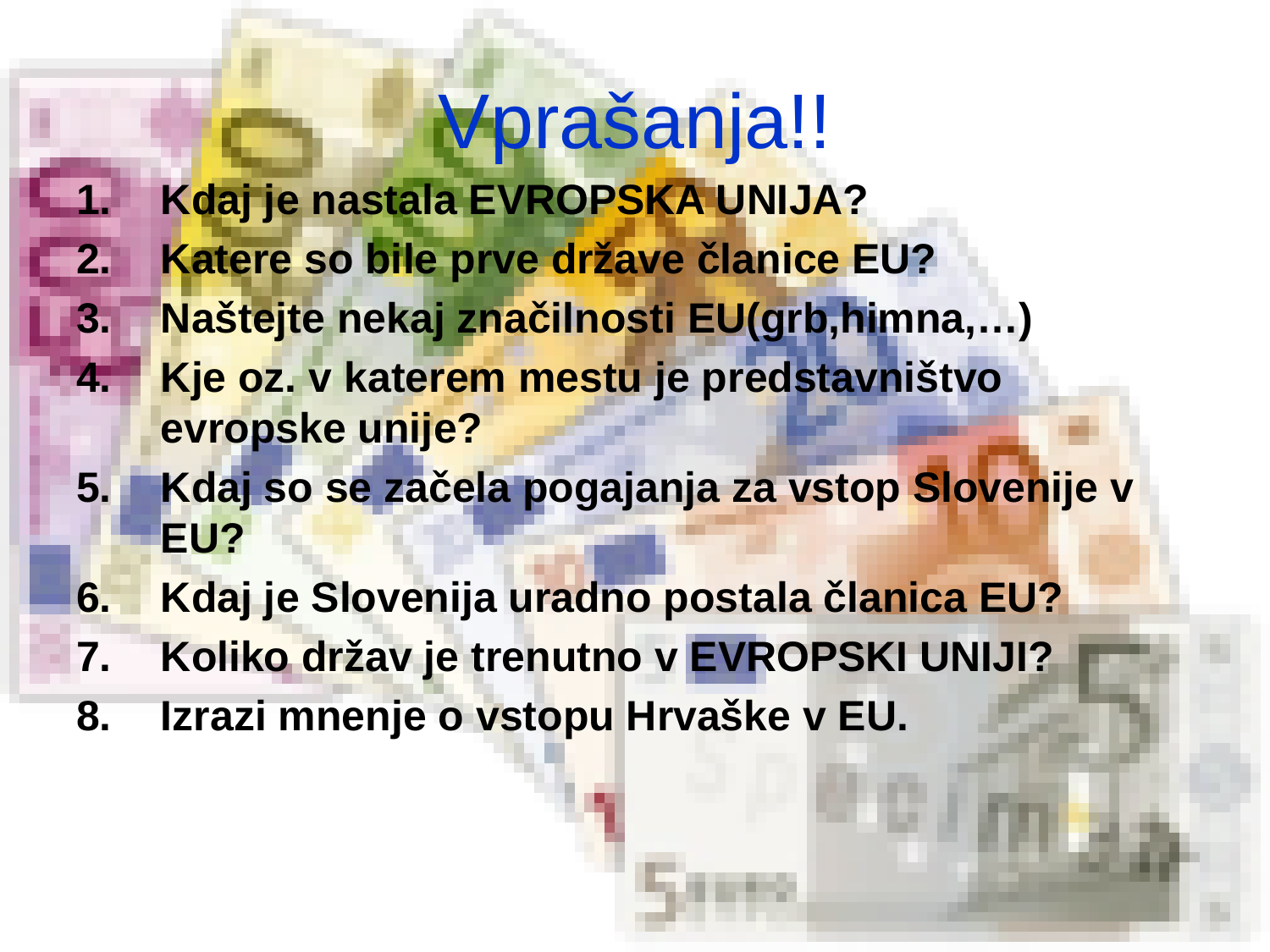

# Vprašanja!!
Kdaj je nastala EVROPSKA UNIJA?
Katere so bile prve države članice EU?
Naštejte nekaj značilnosti EU(grb,himna,…)
Kje oz. v katerem mestu je predstavništvo evropske unije?
Kdaj so se začela pogajanja za vstop Slovenije v EU?
Kdaj je Slovenija uradno postala članica EU?
Koliko držav je trenutno v EVROPSKI UNIJI?
Izrazi mnenje o vstopu Hrvaške v EU.